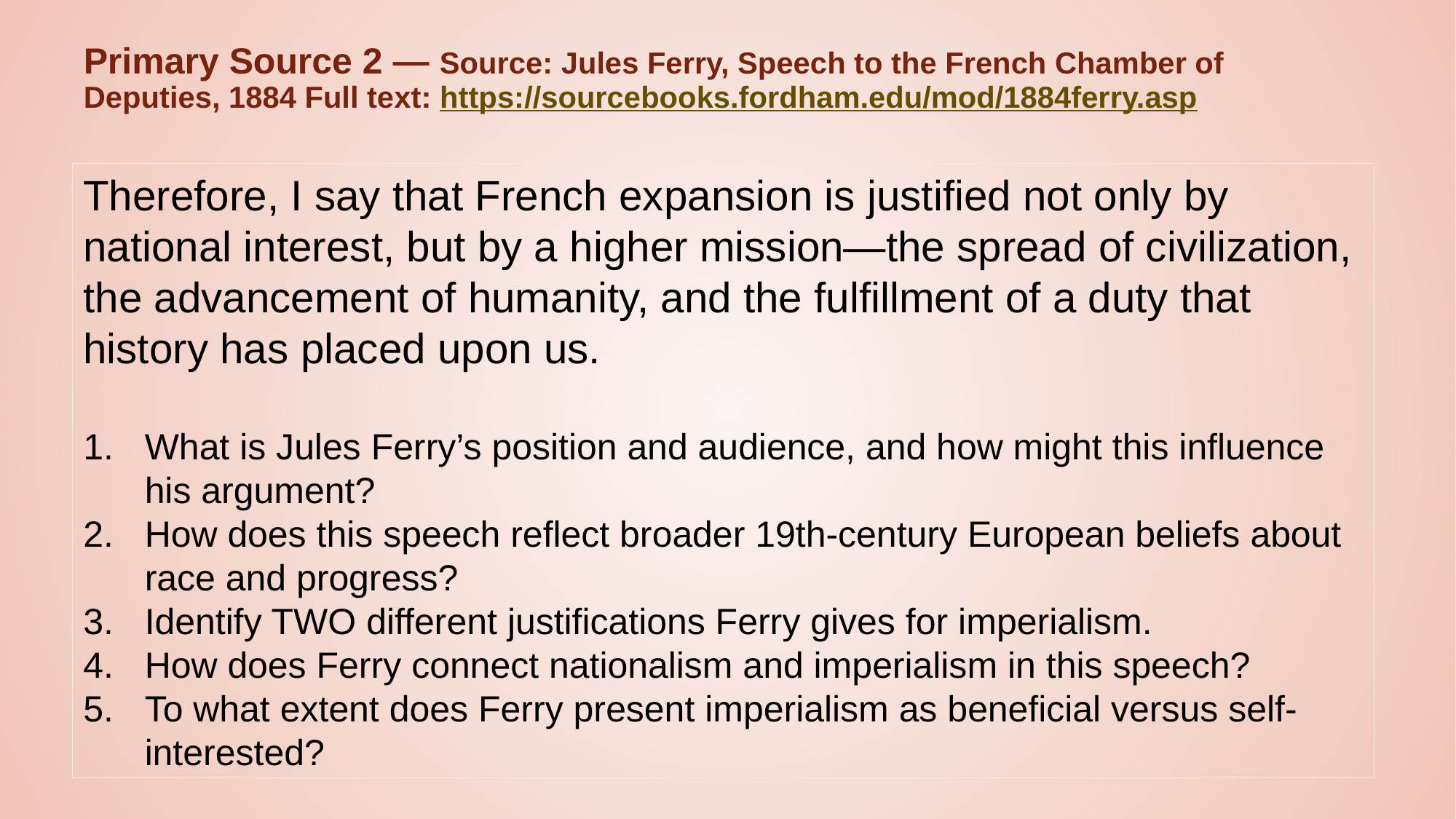

# Primary Source 2 — Source: Jules Ferry, Speech to the French Chamber of Deputies, 1884 Full text: https://sourcebooks.fordham.edu/mod/1884ferry.asp
Therefore, I say that French expansion is justified not only by national interest, but by a higher mission—the spread of civilization, the advancement of humanity, and the fulfillment of a duty that history has placed upon us.

What is Jules Ferry’s position and audience, and how might this influence his argument?
How does this speech reflect broader 19th-century European beliefs about race and progress?
Identify TWO different justifications Ferry gives for imperialism.
How does Ferry connect nationalism and imperialism in this speech?
To what extent does Ferry present imperialism as beneficial versus self-interested?